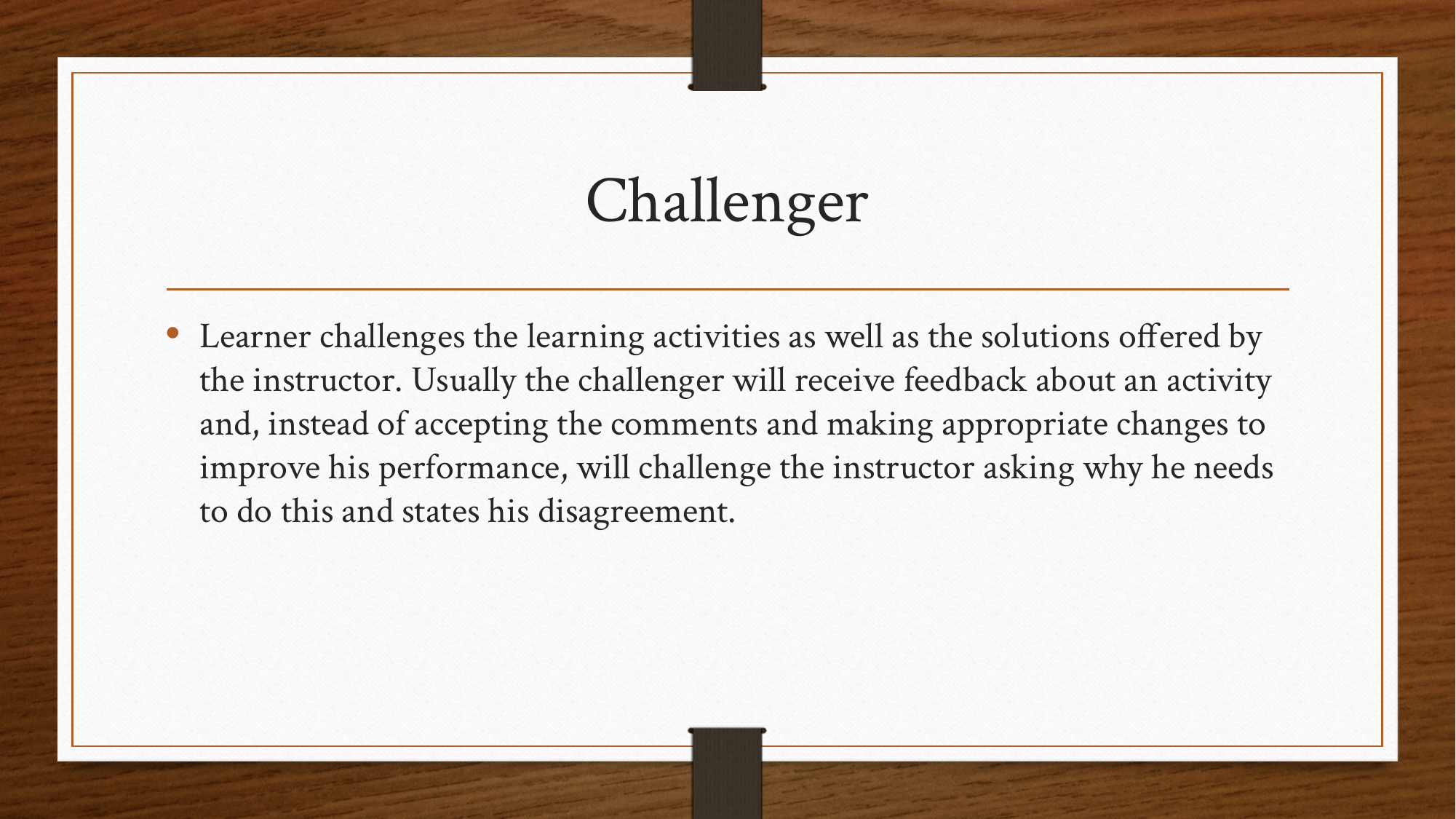

# Challenger
Learner challenges the learning activities as well as the solutions offered by the instructor. Usually the challenger will receive feedback about an activity and, instead of accepting the comments and making appropriate changes to improve his performance, will challenge the instructor asking why he needs to do this and states his disagreement.